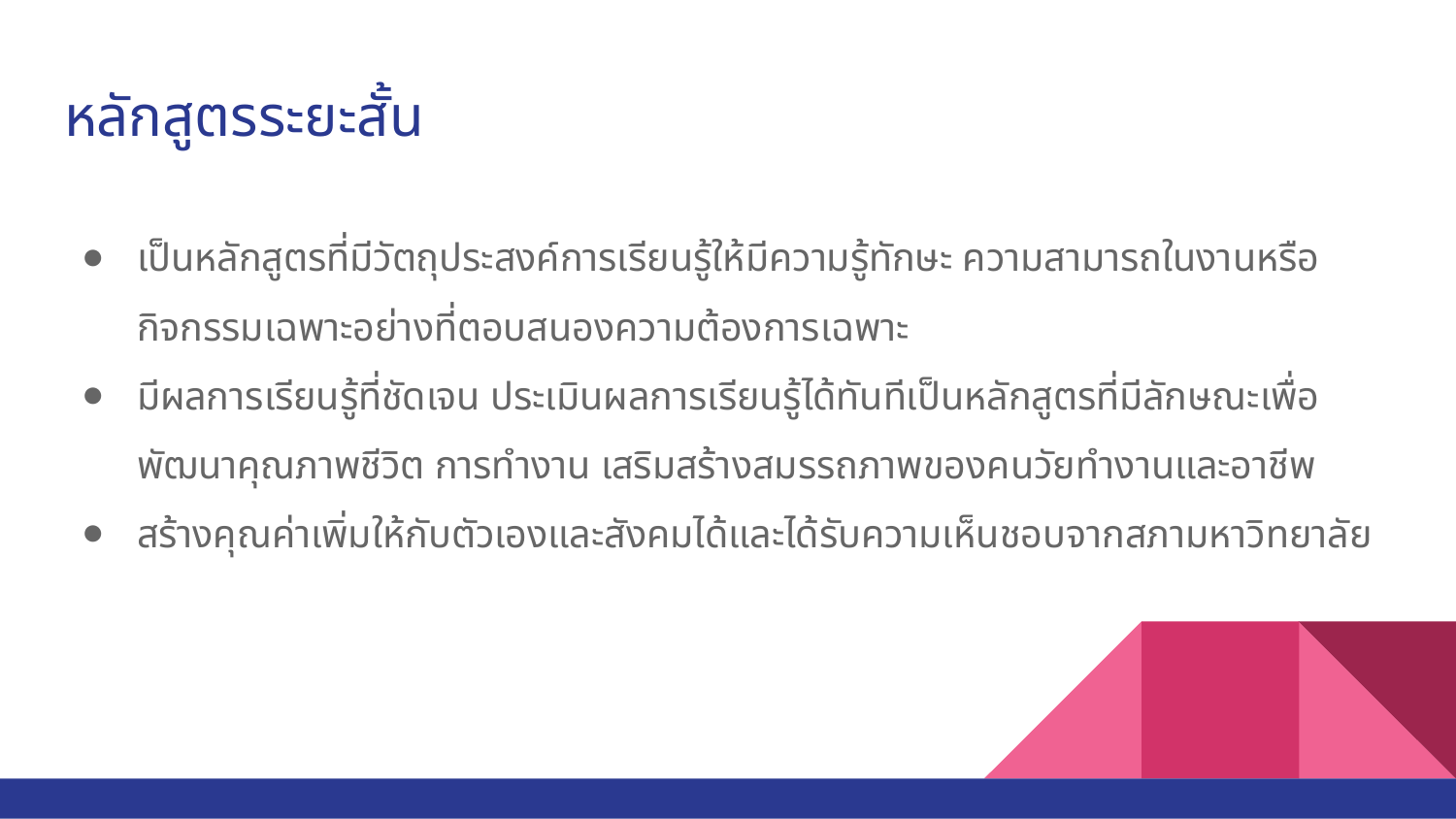

# หลักสูตรระยะสั้น
เป็นหลักสูตรที่มีวัตถุประสงค์การเรียนรู้ให้มีความรู้ทักษะ ความสามารถในงานหรือกิจกรรมเฉพาะอย่างที่ตอบสนองความต้องการเฉพาะ
มีผลการเรียนรู้ที่ชัดเจน ประเมินผลการเรียนรู้ได้ทันทีเป็นหลักสูตรที่มีลักษณะเพื่อพัฒนาคุณภาพชีวิต การทํางาน เสริมสร้างสมรรถภาพของคนวัยทํางานและอาชีพ
สร้างคุณค่าเพิ่มให้กับตัวเองและสังคมได้และได้รับความเห็นชอบจากสภามหาวิทยาลัย